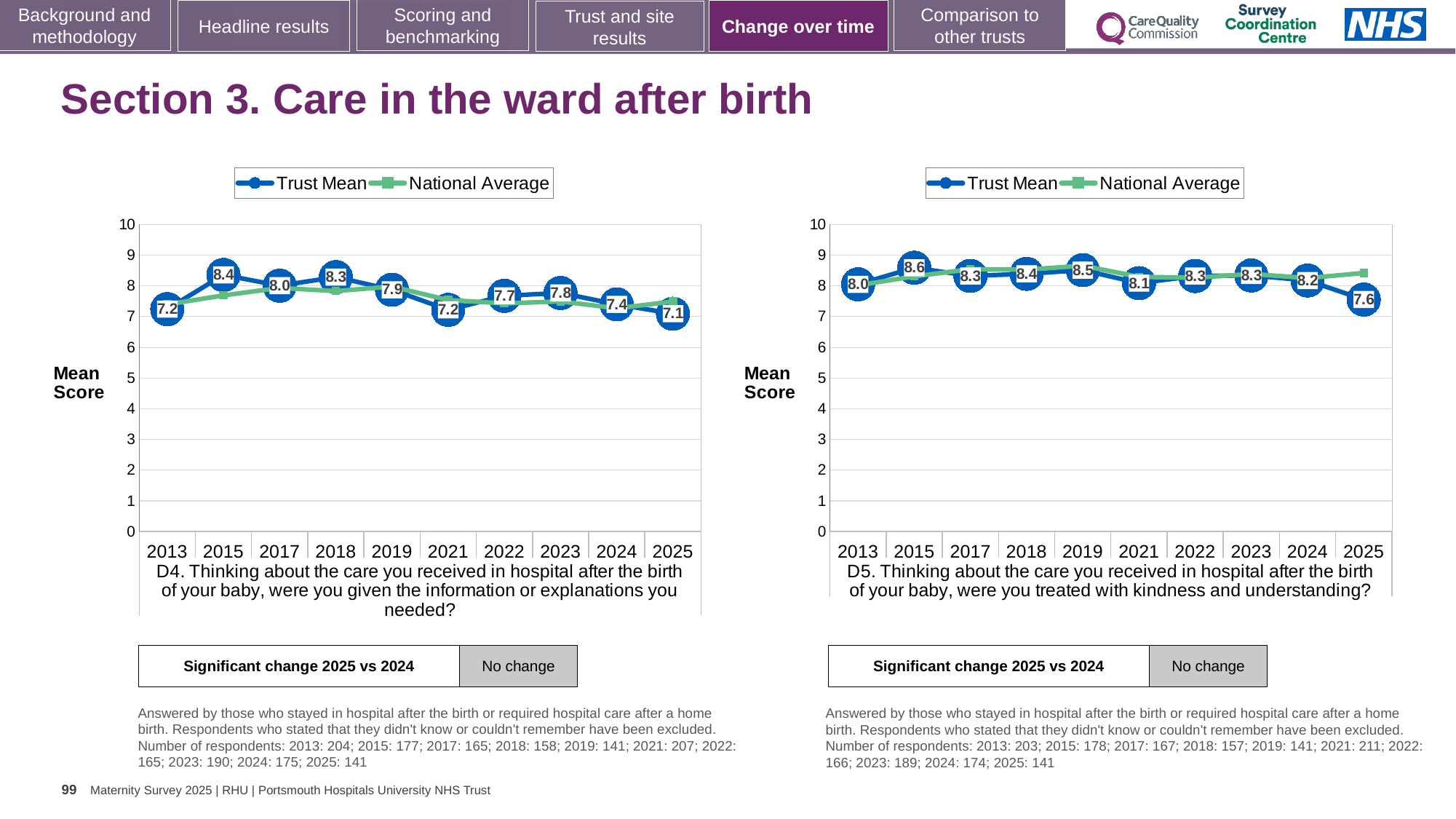

# Section 3. Care in the ward after birth

### Chart

| Category | Trust Mean | National Average |
|---|---|---|
| 2013 | 7.241006160445992 | 7.395336623943967 |
| 2015 | 8.355918945354313 | 7.688730046729283 |
| 2017 | 8.004935011860809 | 7.931023974402986 |
| 2018 | 8.285063891159552 | 7.830630230329167 |
| 2019 | 7.873415981920497 | 7.977494162463488 |
| 2021 | 7.218008976139799 | 7.538090970677204 |
| 2022 | 7.676330819863561 | 7.429446431358746 |
| 2023 | 7.76868360329679 | 7.492865415606356 |
| 2024 | 7.3984921798968 | 7.26913302563135 |
| 2025 | 7.093820657452945 | 7.490281425219523 |

### Chart

| Category | Trust Mean | National Average |
|---|---|---|
| 2013 | 8.04914723401927 | 8.01844043345264 |
| 2015 | 8.58982215178817 | 8.306997876158123 |
| 2017 | 8.324751682907495 | 8.54270554249231 |
| 2018 | 8.390661460486456 | 8.528802498696855 |
| 2019 | 8.513371510895977 | 8.655514194665967 |
| 2021 | 8.088753951074022 | 8.294088741813823 |
| 2022 | 8.319742210434454 | 8.260629494926382 |
| 2023 | 8.33783832168417 | 8.38673312803633 |
| 2024 | 8.175927312248191 | 8.251028564389719 |
| 2025 | 7.554389083545674 | 8.419984171225224 |
| Significant change 2025 vs 2024 | No change |
| --- | --- |
| Significant change 2025 vs 2024 | No change |
| --- | --- |
Answered by those who stayed in hospital after the birth or required hospital care after a home birth. Respondents who stated that they didn't know or couldn't remember have been excluded.
Number of respondents: 2013: 204; 2015: 177; 2017: 165; 2018: 158; 2019: 141; 2021: 207; 2022: 165; 2023: 190; 2024: 175; 2025: 141
Answered by those who stayed in hospital after the birth or required hospital care after a home birth. Respondents who stated that they didn't know or couldn't remember have been excluded.
Number of respondents: 2013: 203; 2015: 178; 2017: 167; 2018: 157; 2019: 141; 2021: 211; 2022: 166; 2023: 189; 2024: 174; 2025: 141
99